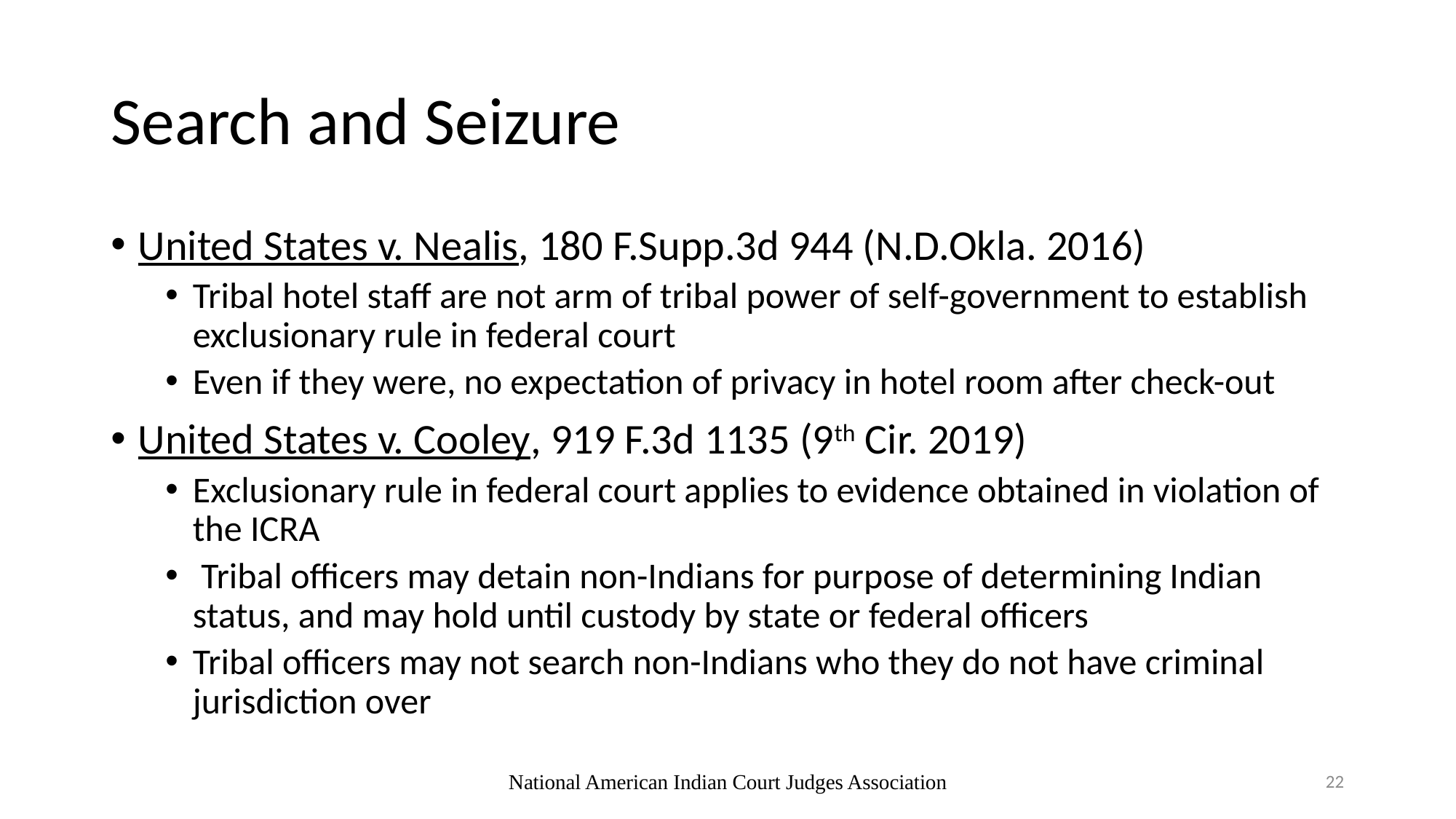

# Search and Seizure
United States v. Nealis, 180 F.Supp.3d 944 (N.D.Okla. 2016)
Tribal hotel staff are not arm of tribal power of self-government to establish exclusionary rule in federal court
Even if they were, no expectation of privacy in hotel room after check-out
United States v. Cooley, 919 F.3d 1135 (9th Cir. 2019)
Exclusionary rule in federal court applies to evidence obtained in violation of the ICRA
 Tribal officers may detain non-Indians for purpose of determining Indian status, and may hold until custody by state or federal officers
Tribal officers may not search non-Indians who they do not have criminal jurisdiction over
National American Indian Court Judges Association
22